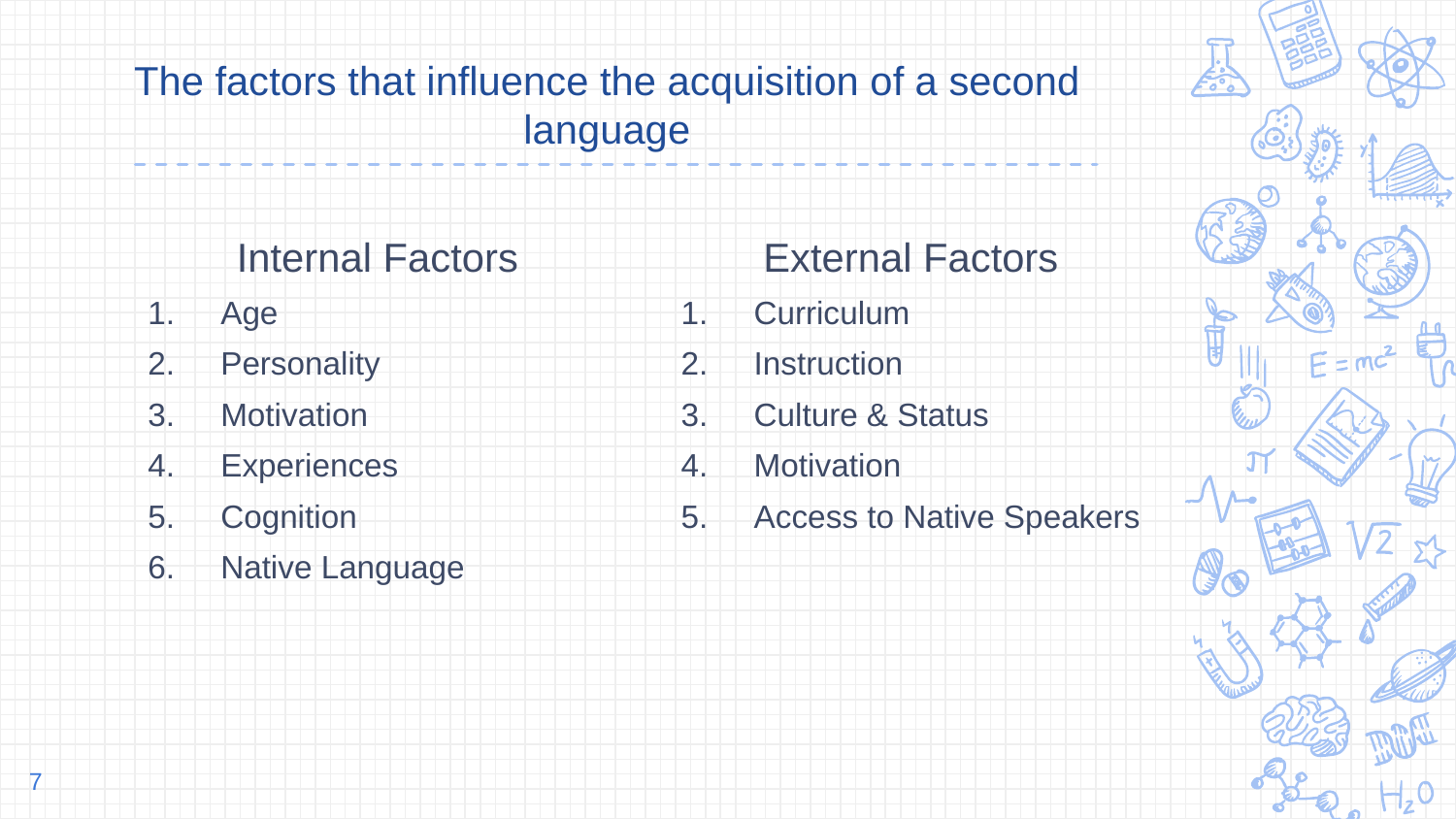

# The factors that influence the acquisition of a second language
Internal Factors
Age
Personality
Motivation
Experiences
Cognition
Native Language
External Factors
Curriculum
Instruction
Culture & Status
Motivation
Access to Native Speakers
7